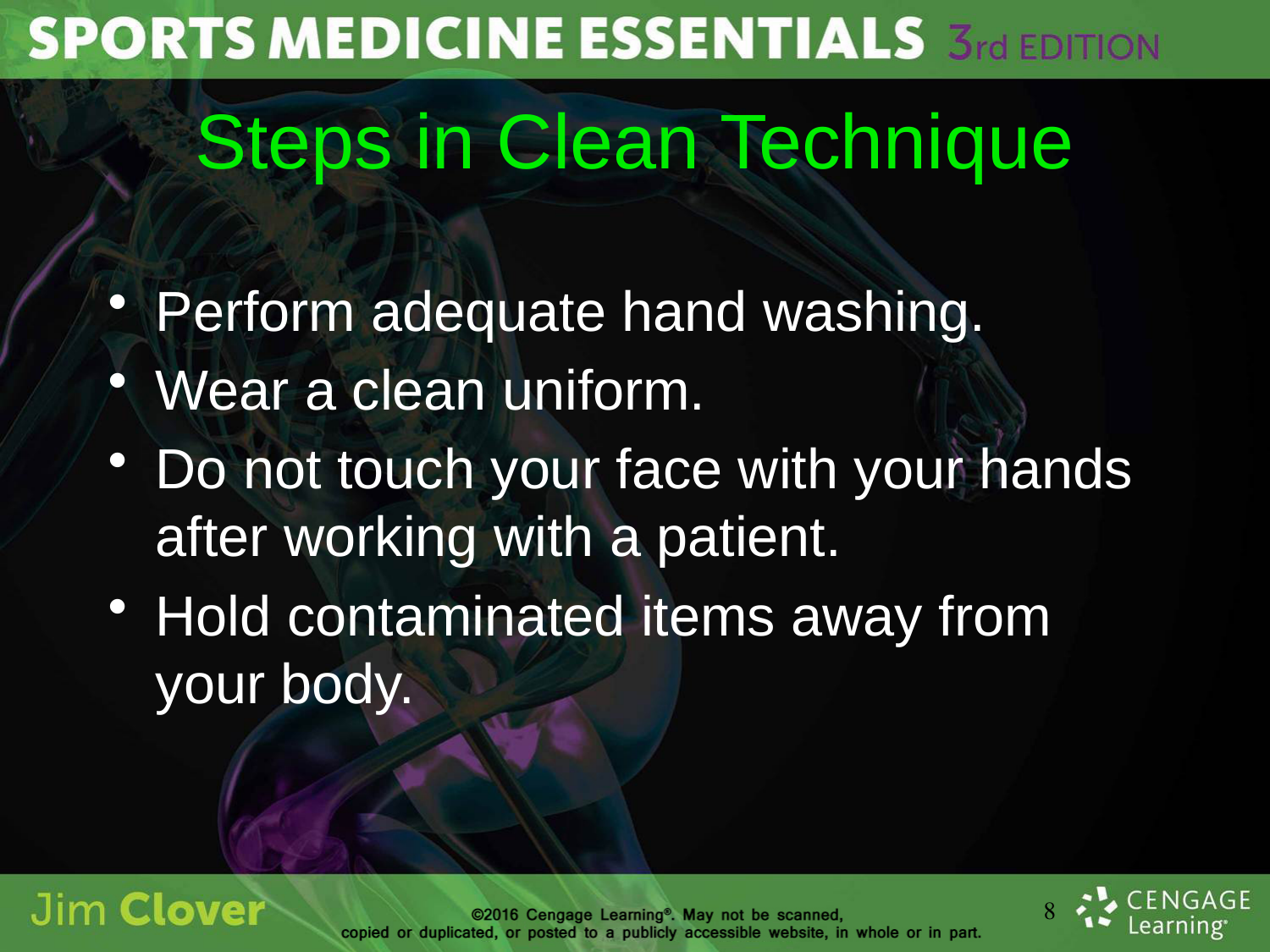

# Steps in Clean Technique
Perform adequate hand washing.
Wear a clean uniform.
Do not touch your face with your hands after working with a patient.
Hold contaminated items away from your body.
8